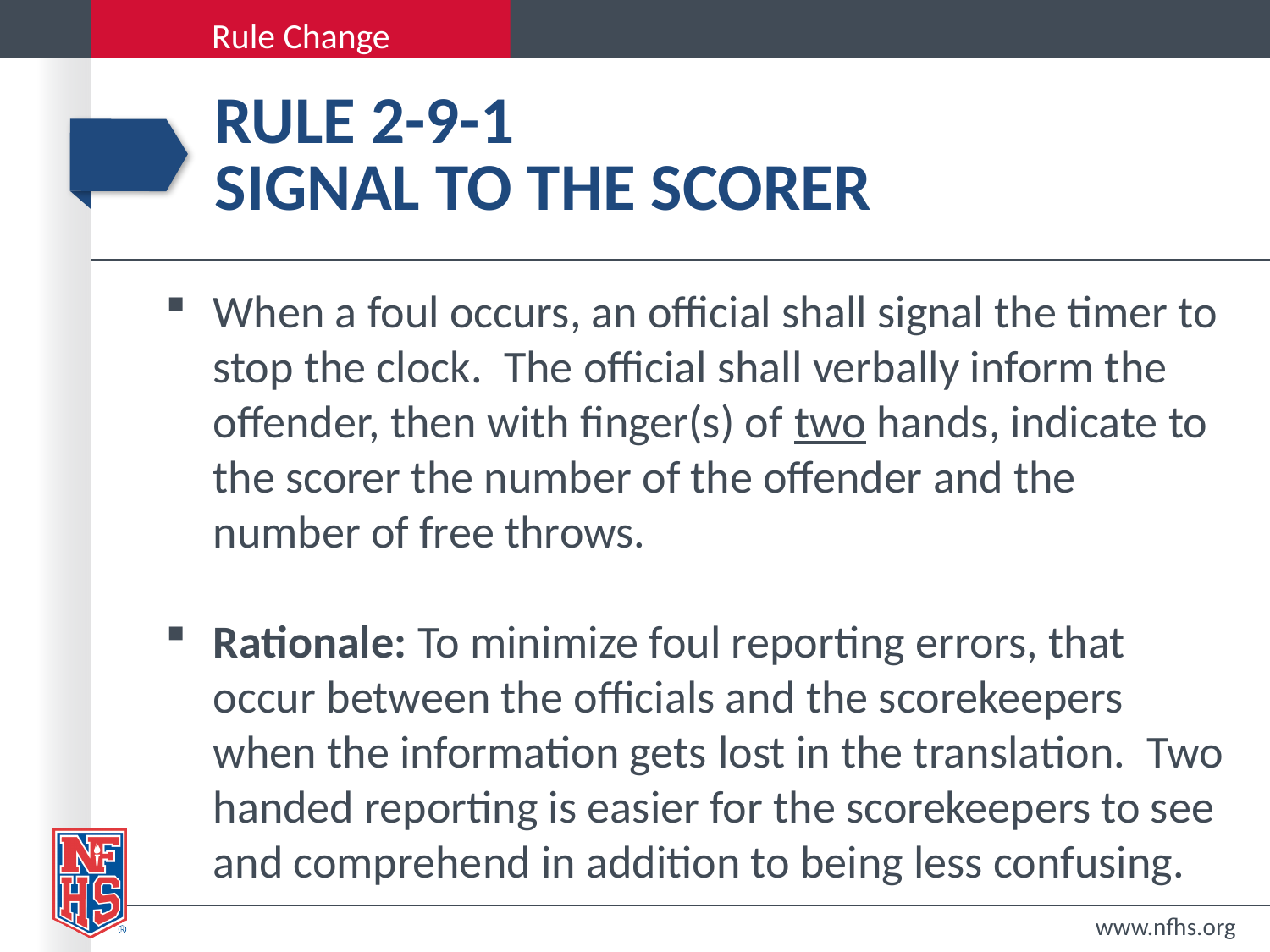

# Rule 2-9-1 signal to the scorer
When a foul occurs, an official shall signal the timer to stop the clock.  The official shall verbally inform the offender, then with finger(s) of two hands, indicate to the scorer the number of the offender and the number of free throws.

Rationale: To minimize foul reporting errors, that occur between the officials and the scorekeepers when the information gets lost in the translation.  Two handed reporting is easier for the scorekeepers to see and comprehend in addition to being less confusing.
www.nfhs.org